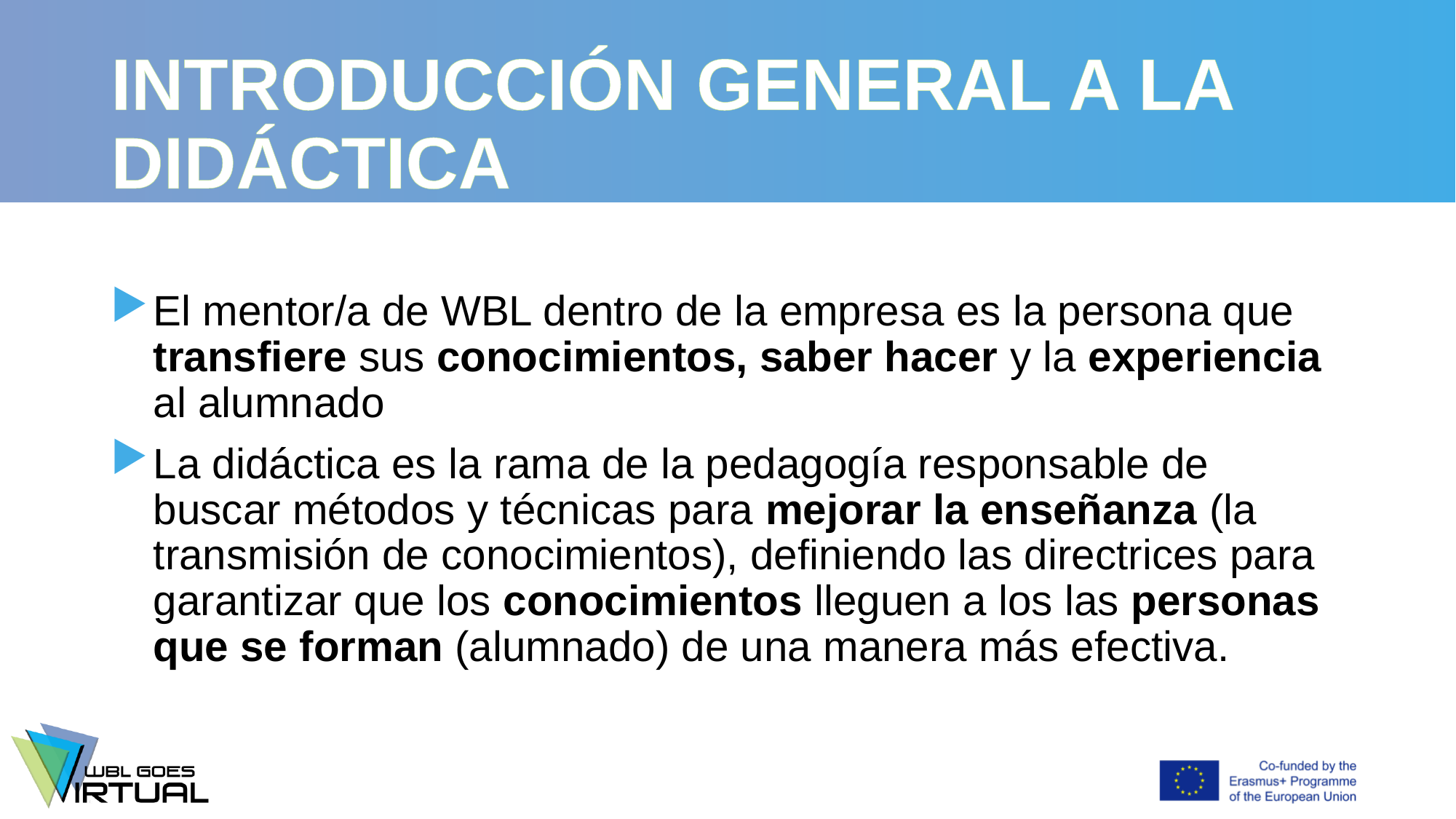

# INTRODUCCIÓN GENERAL A LA DIDÁCTICA

El mentor/a de WBL dentro de la empresa es la persona que transfiere sus conocimientos, saber hacer y la experiencia al alumnado
La didáctica es la rama de la pedagogía responsable de buscar métodos y técnicas para mejorar la enseñanza (la transmisión de conocimientos), definiendo las directrices para garantizar que los conocimientos lleguen a los las personas que se forman (alumnado) de una manera más efectiva.